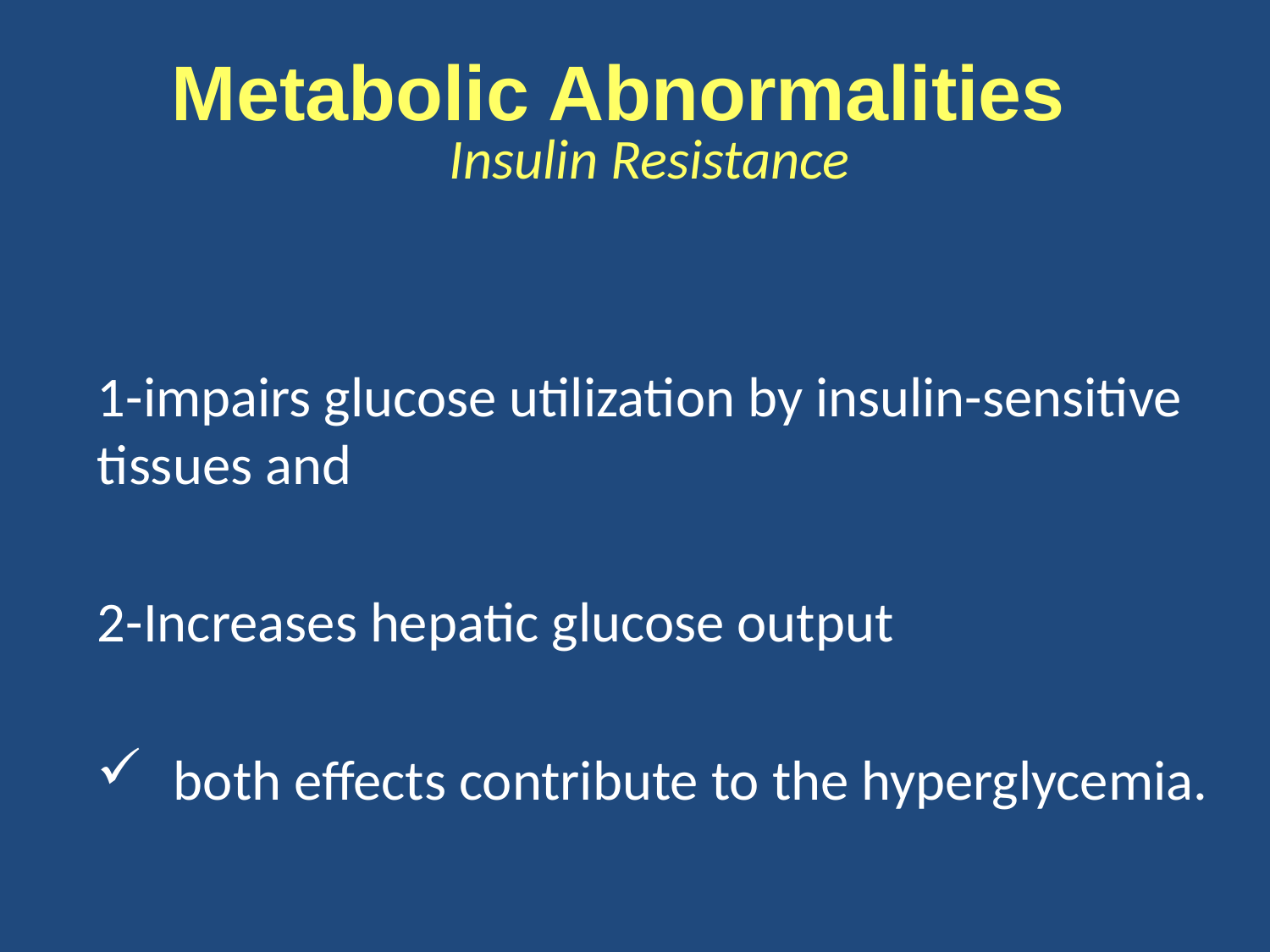

# Metabolic Abnormalities
Insulin Resistance

1-impairs glucose utilization by insulin-sensitive tissues and

2-Increases hepatic glucose output

 both effects contribute to the hyperglycemia.